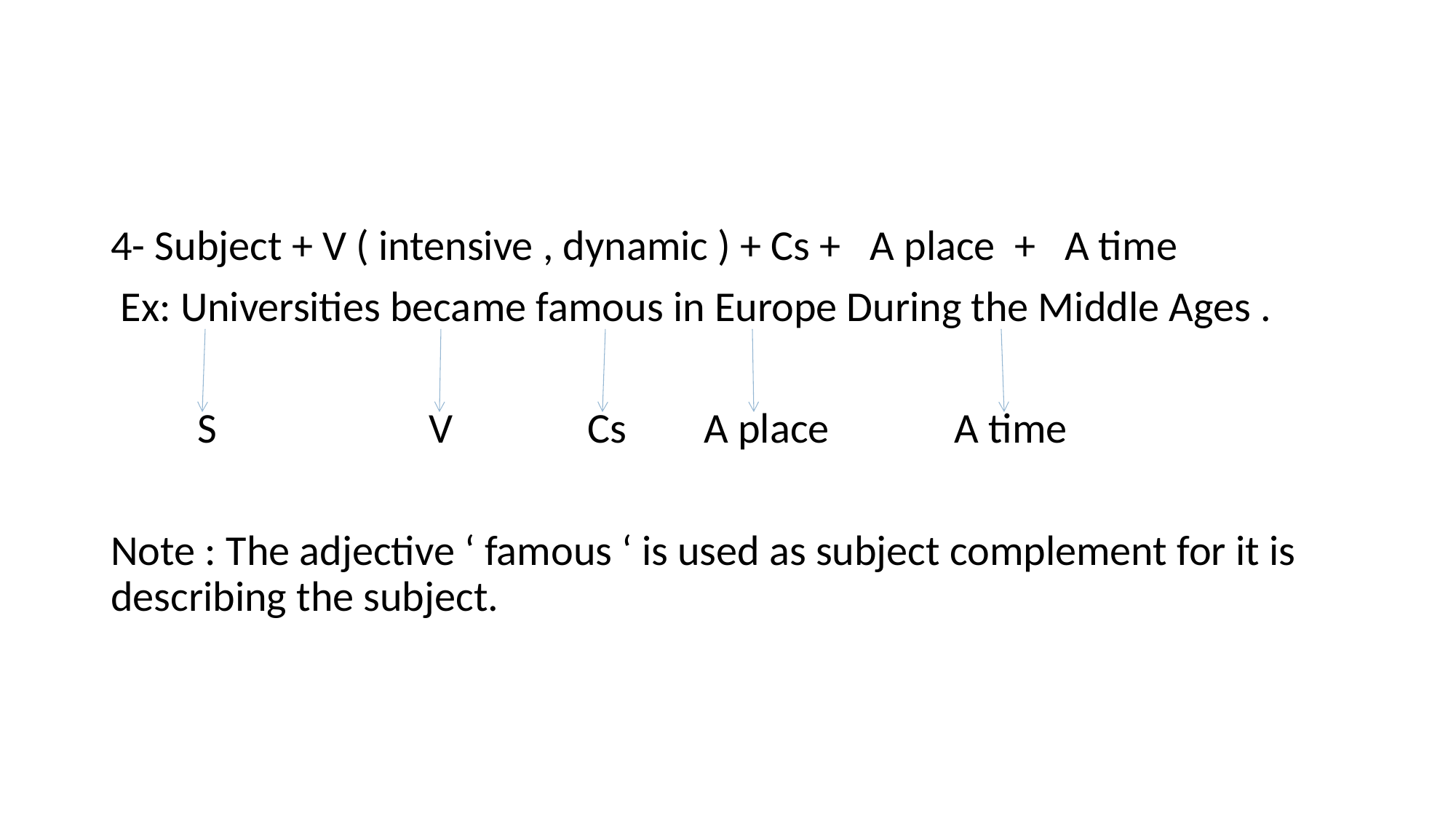

#
4- Subject + V ( intensive , dynamic ) + Cs +   A place  +   A time
 Ex: Universities became famous in Europe During the Middle Ages .

         S                      V              Cs        A place             A time

Note : The adjective ‘ famous ‘ is used as subject complement for it is describing the subject.